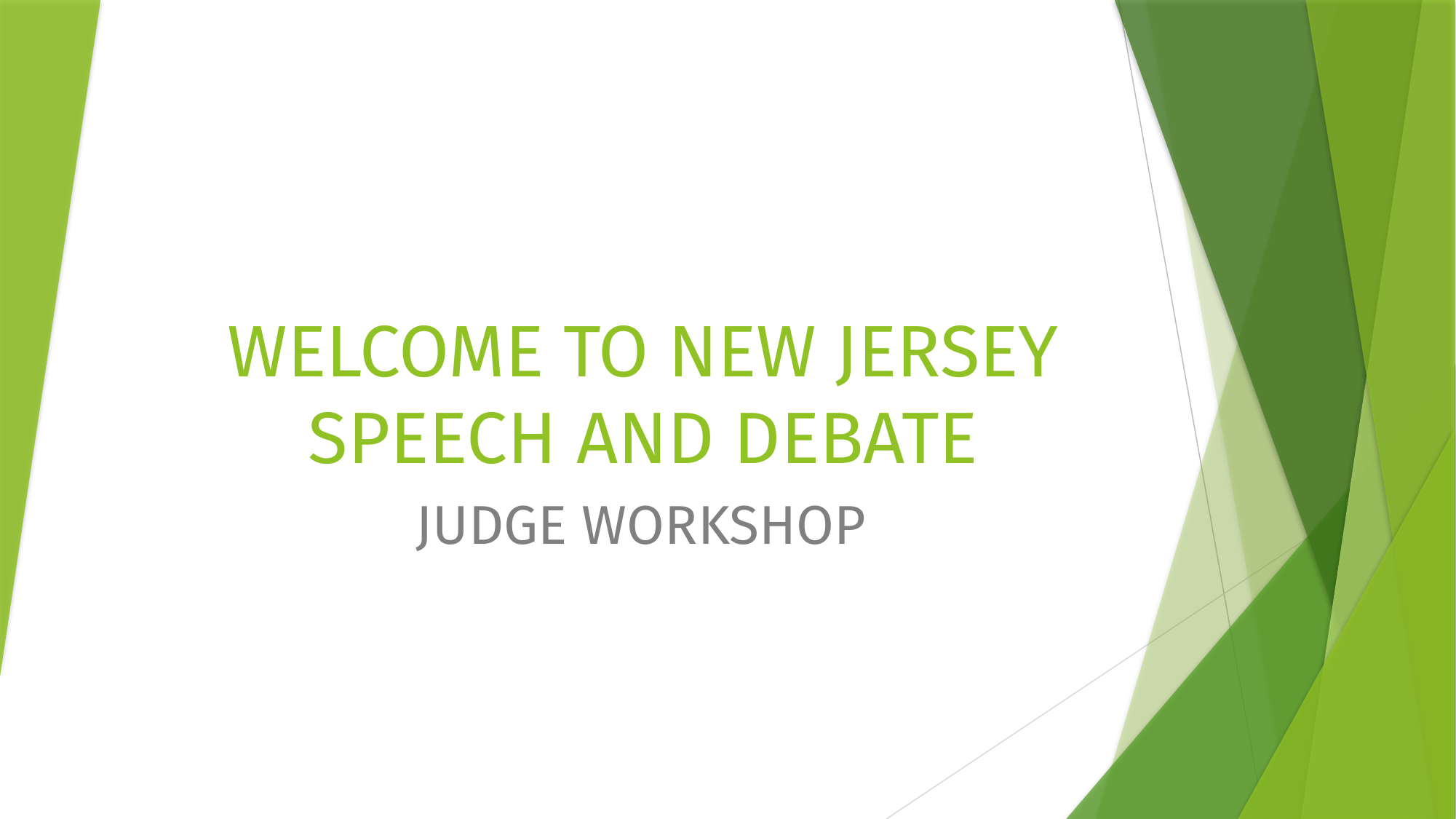

# WELCOME TO NEW JERSEY SPEECH AND DEBATE
 JUDGE WORKSHOP